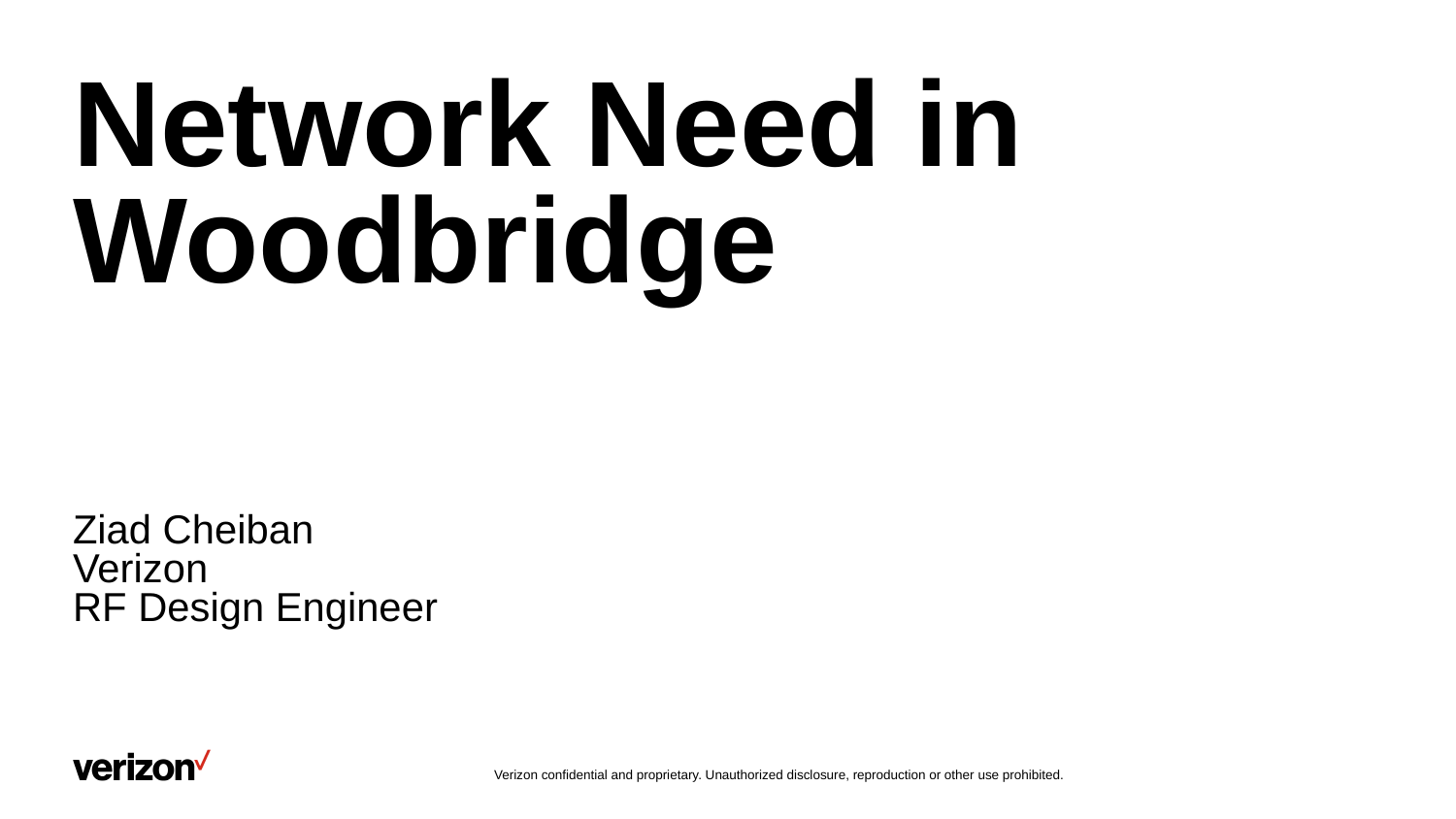

# Network Need in Woodbridge
Ziad Cheiban
Verizon
RF Design Engineer